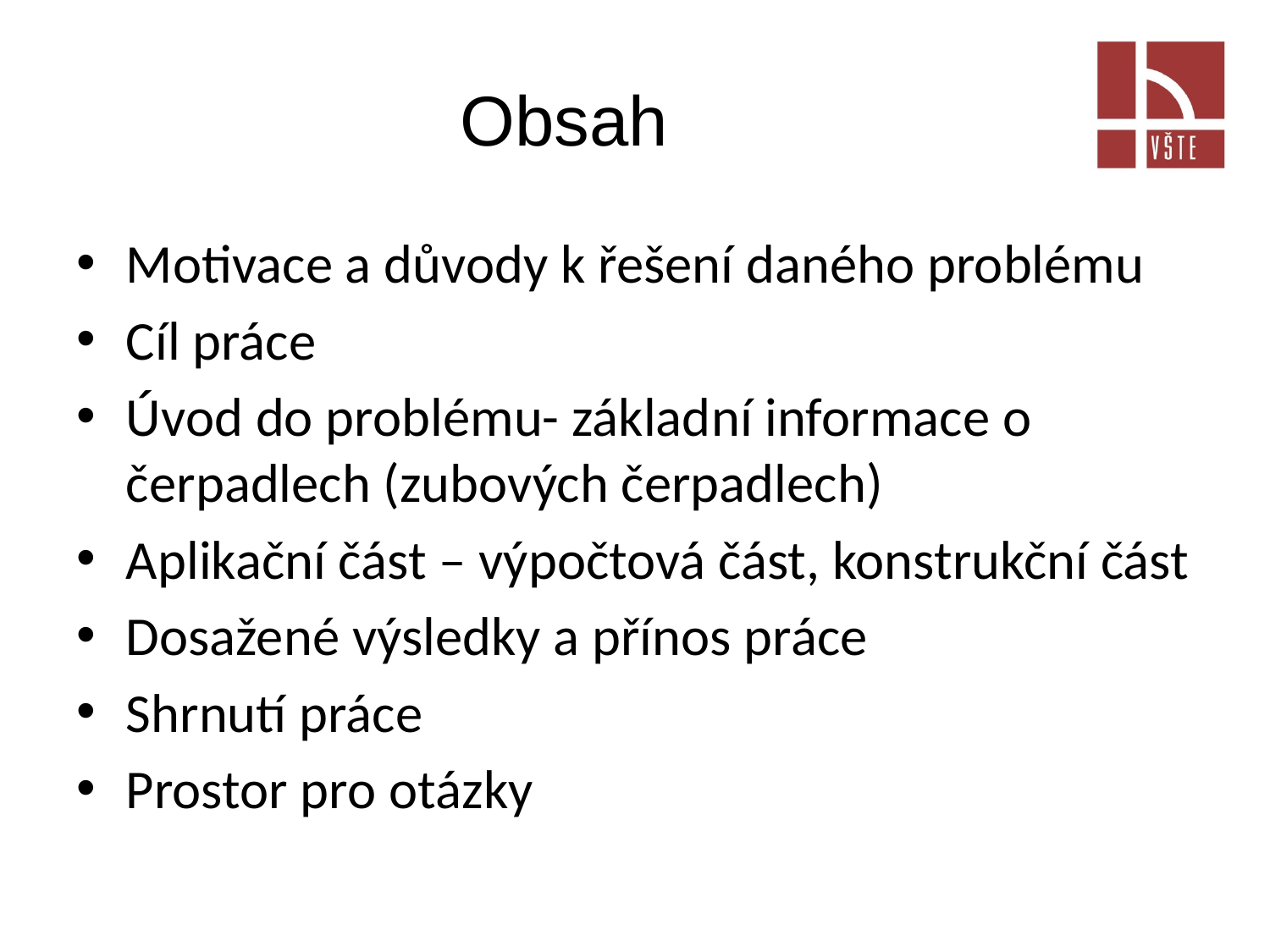

# Obsah
Motivace a důvody k řešení daného problému
Cíl práce
Úvod do problému- základní informace o čerpadlech (zubových čerpadlech)
Aplikační část – výpočtová část, konstrukční část
Dosažené výsledky a přínos práce
Shrnutí práce
Prostor pro otázky